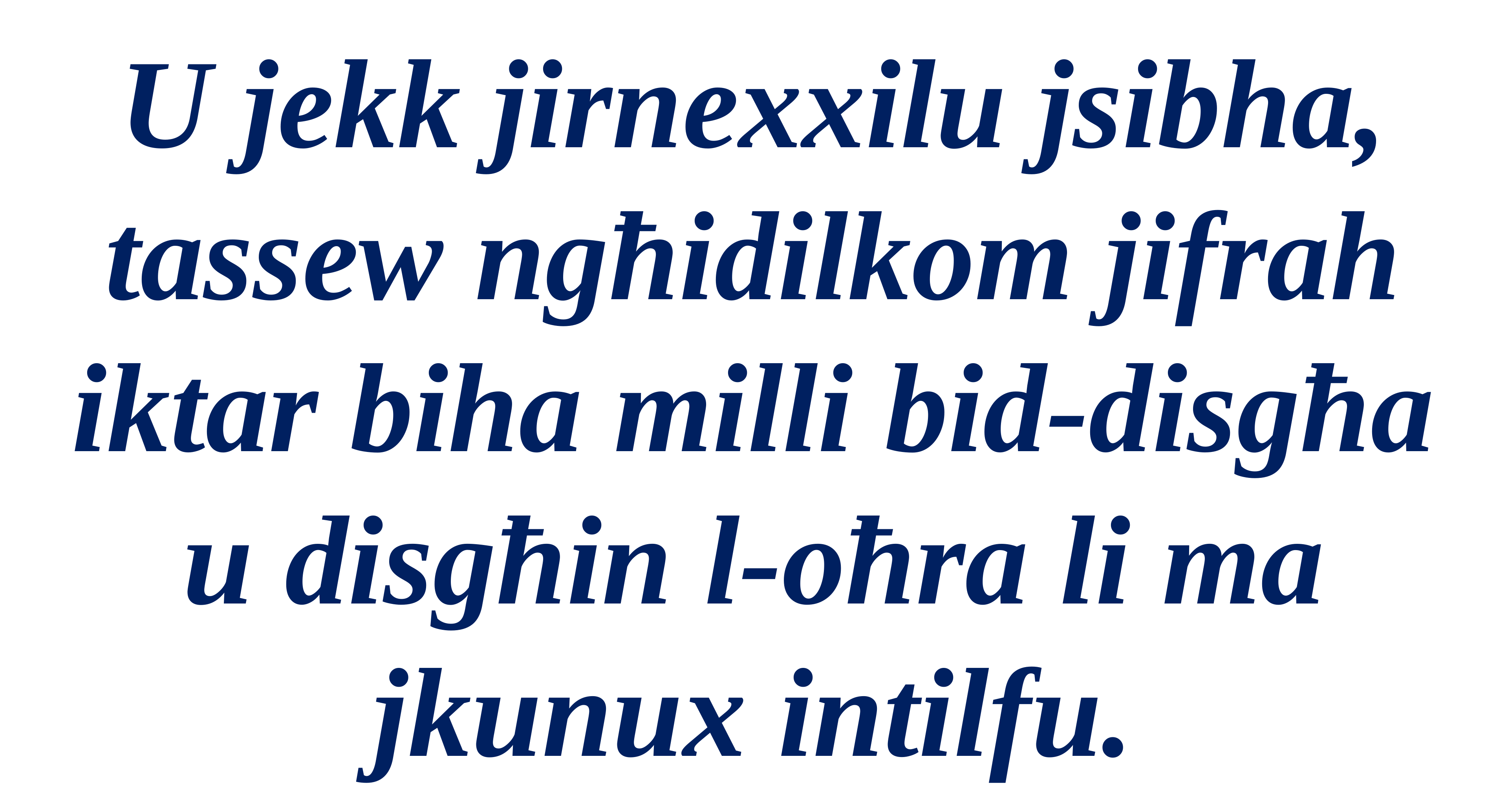

U jekk jirnexxilu jsibha, tassew ngħidilkom jifrah iktar biha milli bid-disgħa u disgħin l-oħra li ma jkunux intilfu.